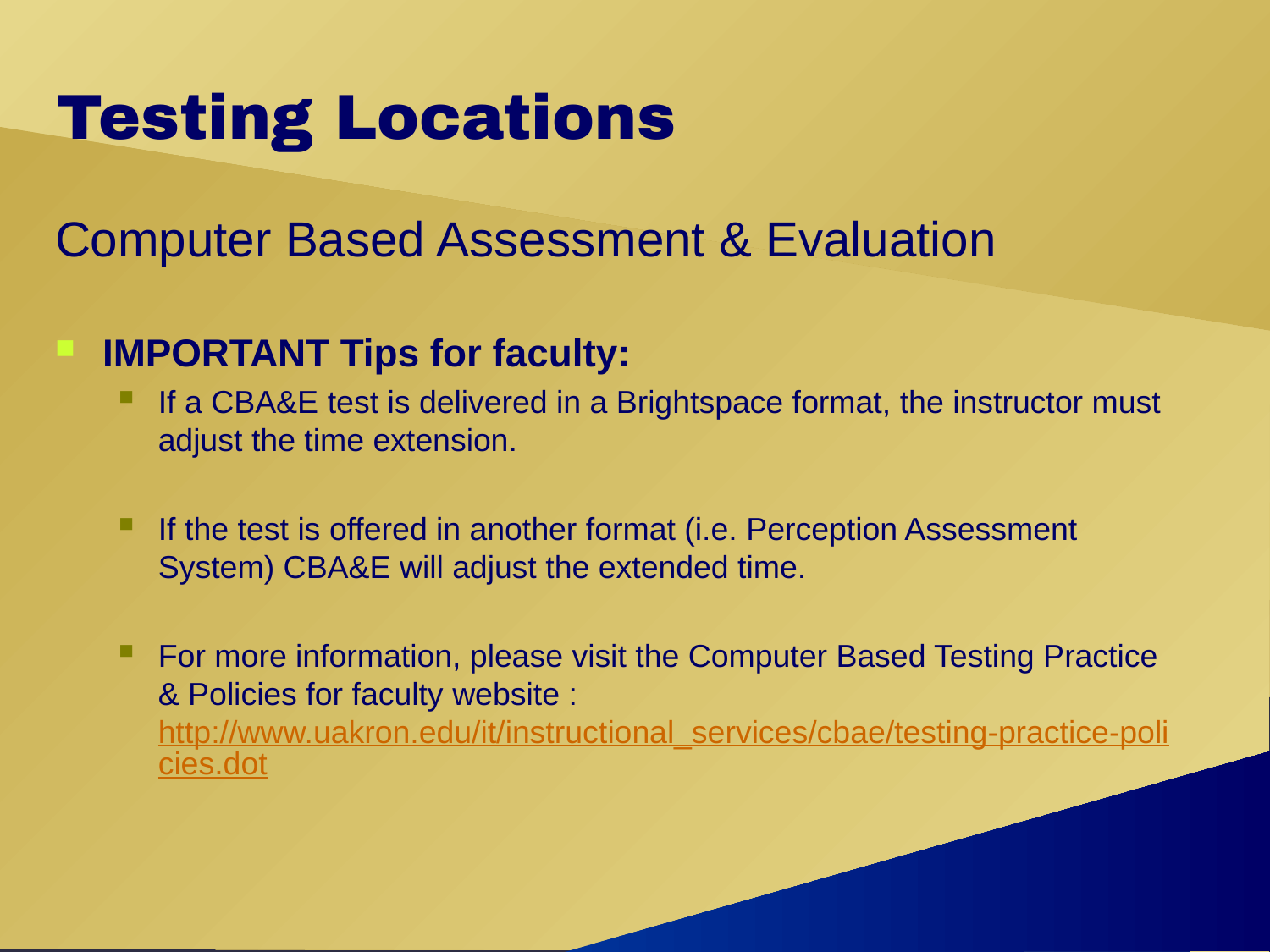

# Testing Locations
Computer Based Assessment & Evaluation

IMPORTANT Tips for faculty:
If a CBA&E test is delivered in a Brightspace format, the instructor must adjust the time extension.

If the test is offered in another format (i.e. Perception Assessment System) CBA&E will adjust the extended time.

For more information, please visit the Computer Based Testing Practice & Policies for faculty website : http://www.uakron.edu/it/instructional_services/cbae/testing-practice-policies.dot